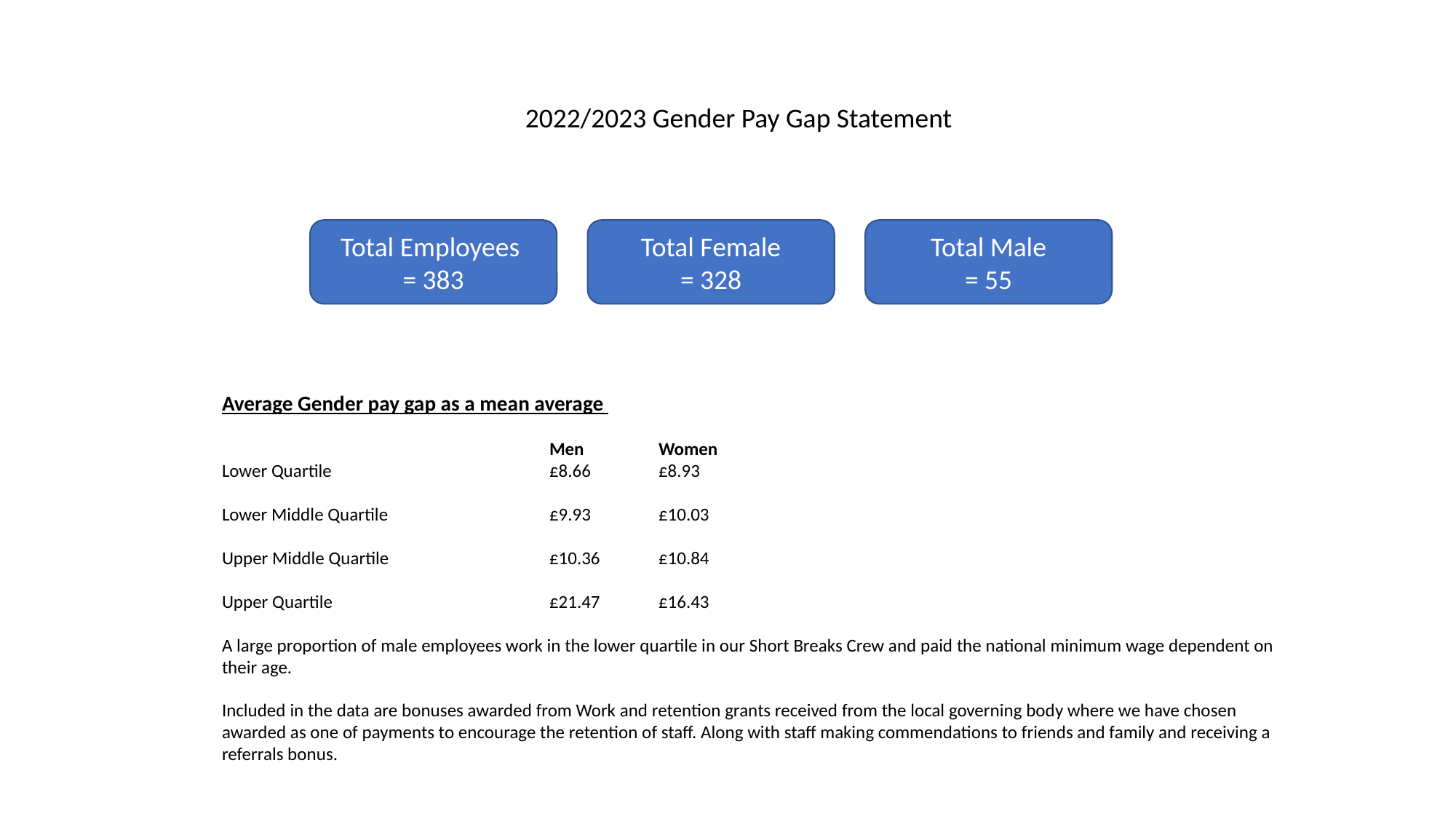

# 2022/2023 Gender Pay Gap Statement
Total Male
= 55
Total Female
= 328
Total Employees
= 383
Average Gender pay gap as a mean average

 			Men	Women
Lower Quartile		£8.66	£8.93

Lower Middle Quartile		£9.93	£10.03

Upper Middle Quartile		£10.36	£10.84

Upper Quartile		£21.47	£16.43

A large proportion of male employees work in the lower quartile in our Short Breaks Crew and paid the national minimum wage dependent on their age.

Included in the data are bonuses awarded from Work and retention grants received from the local governing body where we have chosen awarded as one of payments to encourage the retention of staff. Along with staff making commendations to friends and family and receiving a referrals bonus.